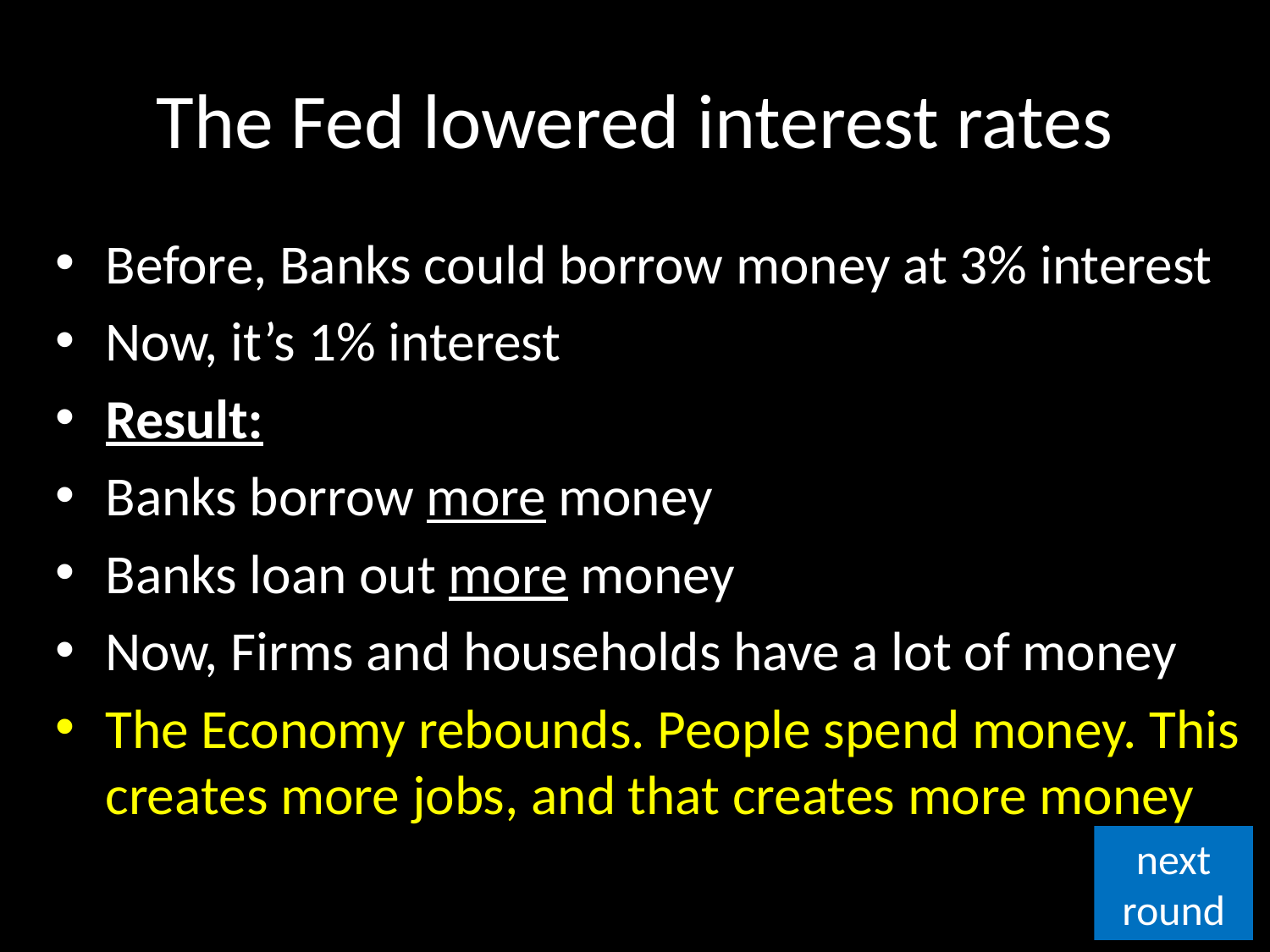

# The Fed lowered interest rates
Before, Banks could borrow money at 3% interest
Now, it’s 1% interest
Result:
Banks borrow more money
Banks loan out more money
Now, Firms and households have a lot of money
The Economy rebounds. People spend money. This creates more jobs, and that creates more money
next round